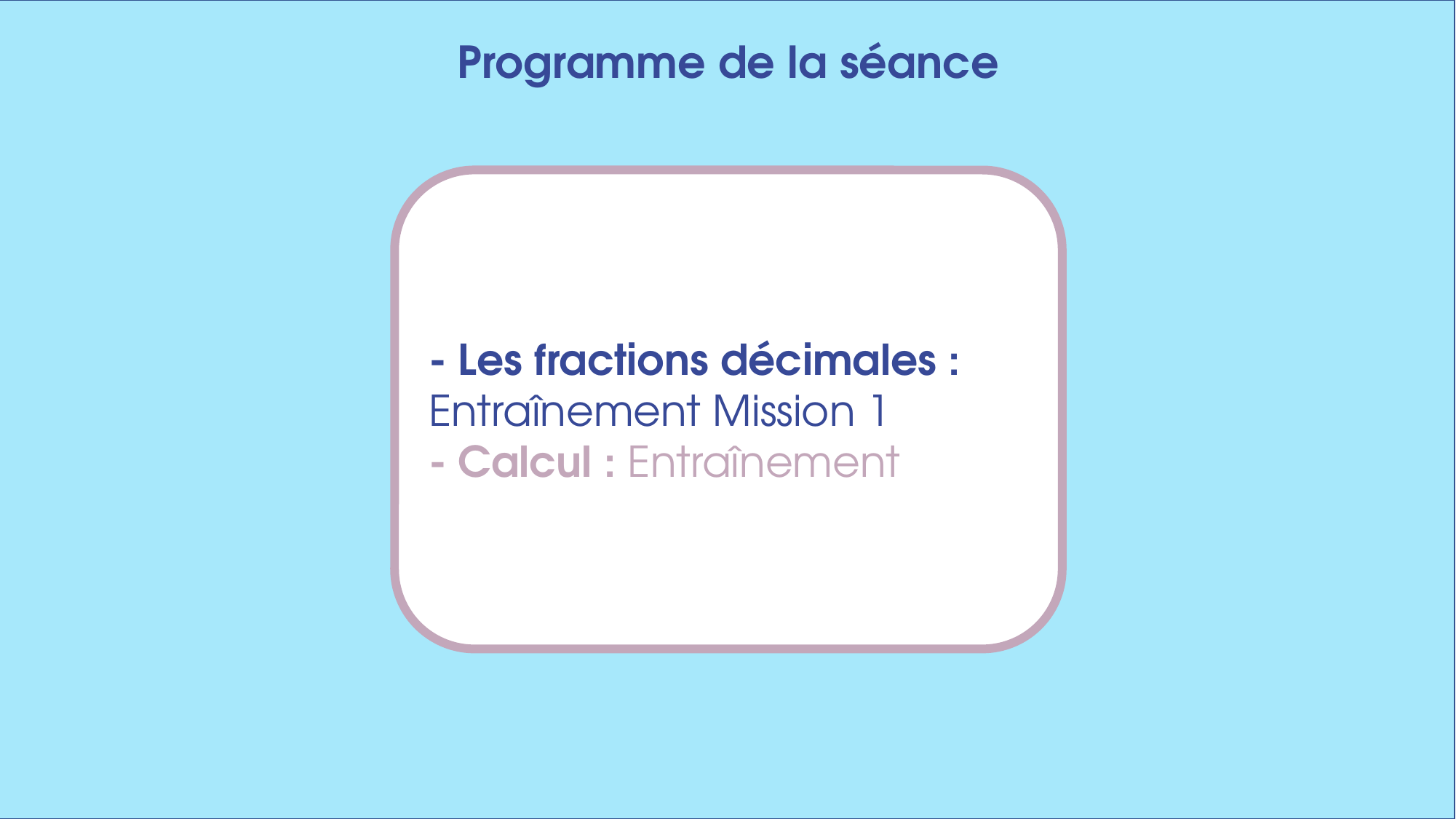

Programme de la séance
- Les fractions décimales :
Entraînement Mission 1
- Calcul : Entraînement
www.maitresseherisson.com